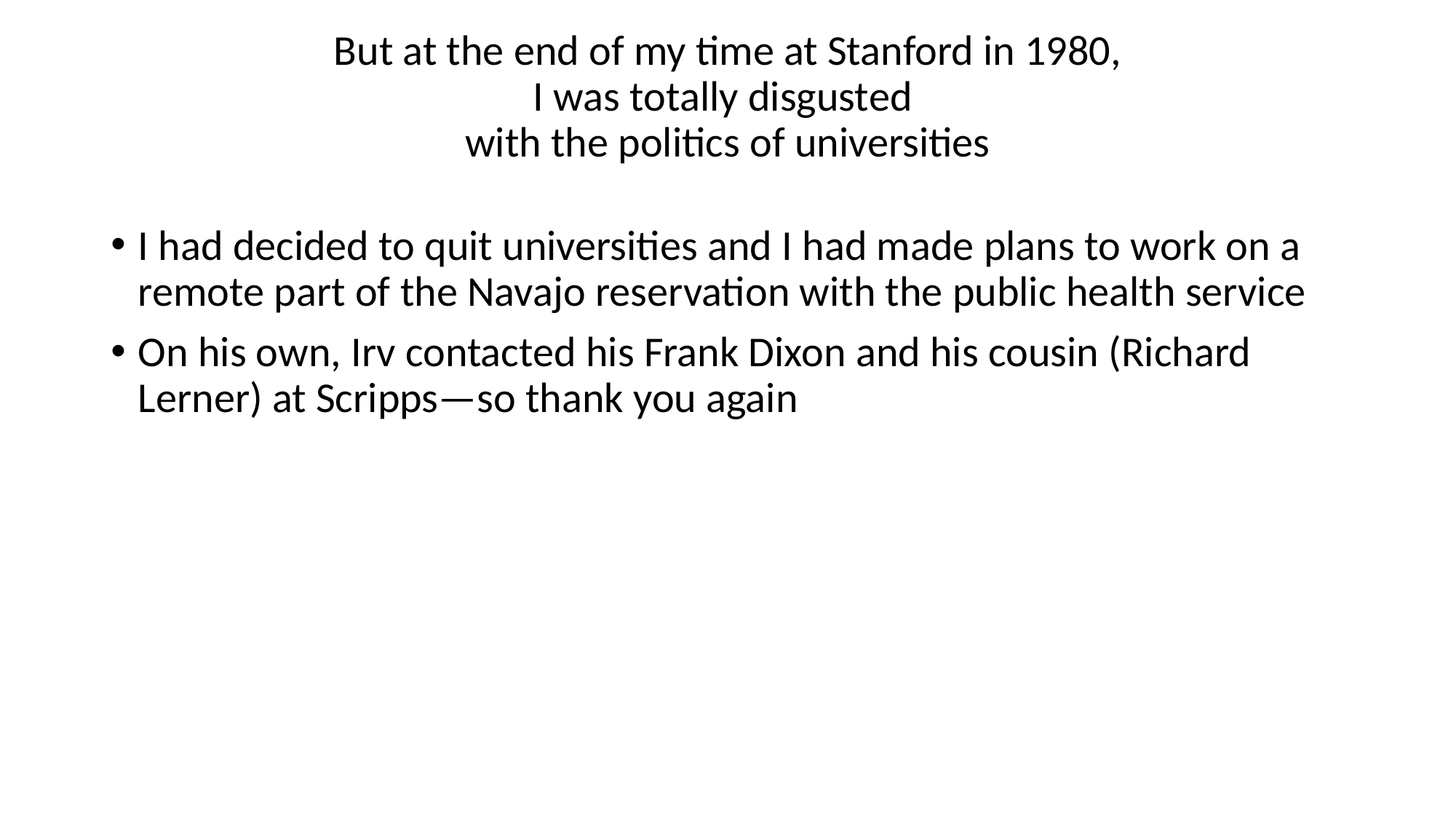

# But at the end of my time at Stanford in 1980, I was totally disgusted with the politics of universities
I had decided to quit universities and I had made plans to work on a remote part of the Navajo reservation with the public health service
On his own, Irv contacted his Frank Dixon and his cousin (Richard Lerner) at Scripps—so thank you again